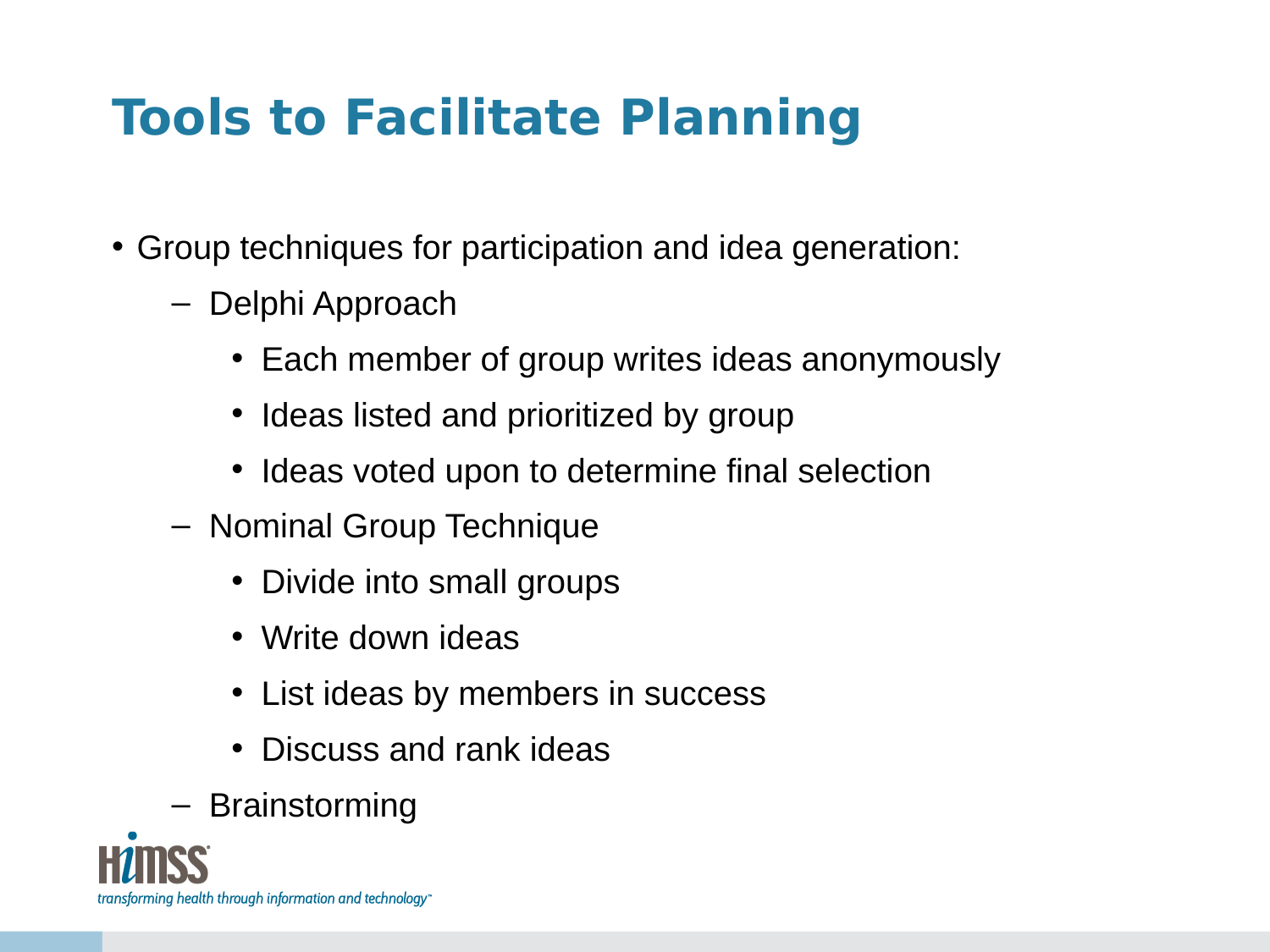

# Tools to Facilitate Planning
Group techniques for participation and idea generation:
Delphi Approach
Each member of group writes ideas anonymously
Ideas listed and prioritized by group
Ideas voted upon to determine final selection
Nominal Group Technique
Divide into small groups
Write down ideas
List ideas by members in success
Discuss and rank ideas
Brainstorming